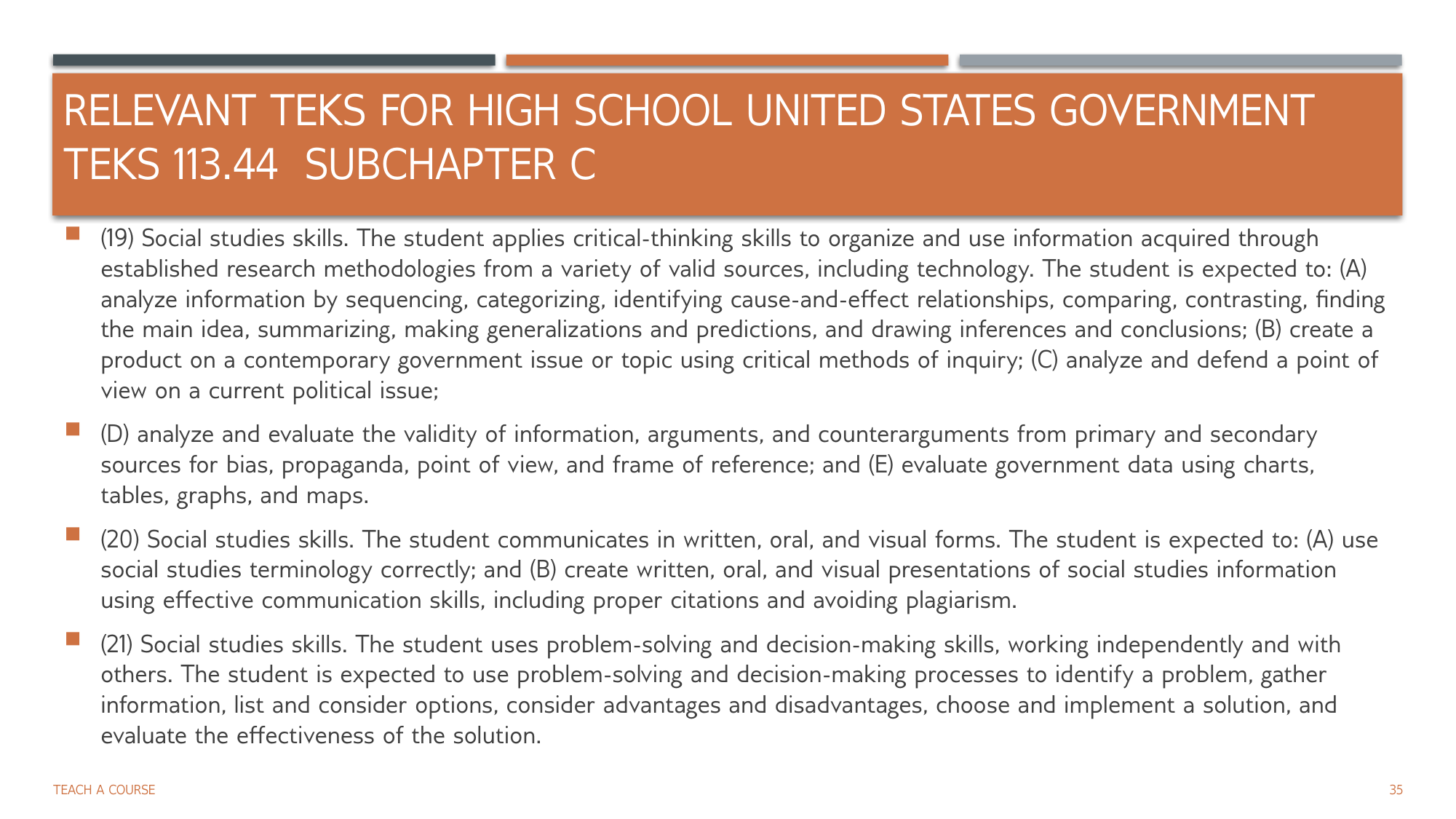

# Relevant TEKS for High School United States Government TEKS 113.44  Subchapter C
(19) Social studies skills. The student applies critical-thinking skills to organize and use information acquired through established research methodologies from a variety of valid sources, including technology. The student is expected to: (A) analyze information by sequencing, categorizing, identifying cause-and-effect relationships, comparing, contrasting, finding the main idea, summarizing, making generalizations and predictions, and drawing inferences and conclusions; (B) create a product on a contemporary government issue or topic using critical methods of inquiry; (C) analyze and defend a point of view on a current political issue;
(D) analyze and evaluate the validity of information, arguments, and counterarguments from primary and secondary sources for bias, propaganda, point of view, and frame of reference; and (E) evaluate government data using charts, tables, graphs, and maps.
(20) Social studies skills. The student communicates in written, oral, and visual forms. The student is expected to: (A) use social studies terminology correctly; and (B) create written, oral, and visual presentations of social studies information using effective communication skills, including proper citations and avoiding plagiarism.
(21) Social studies skills. The student uses problem-solving and decision-making skills, working independently and with others. The student is expected to use problem-solving and decision-making processes to identify a problem, gather information, list and consider options, consider advantages and disadvantages, choose and implement a solution, and evaluate the effectiveness of the solution.
Teach a Course
35